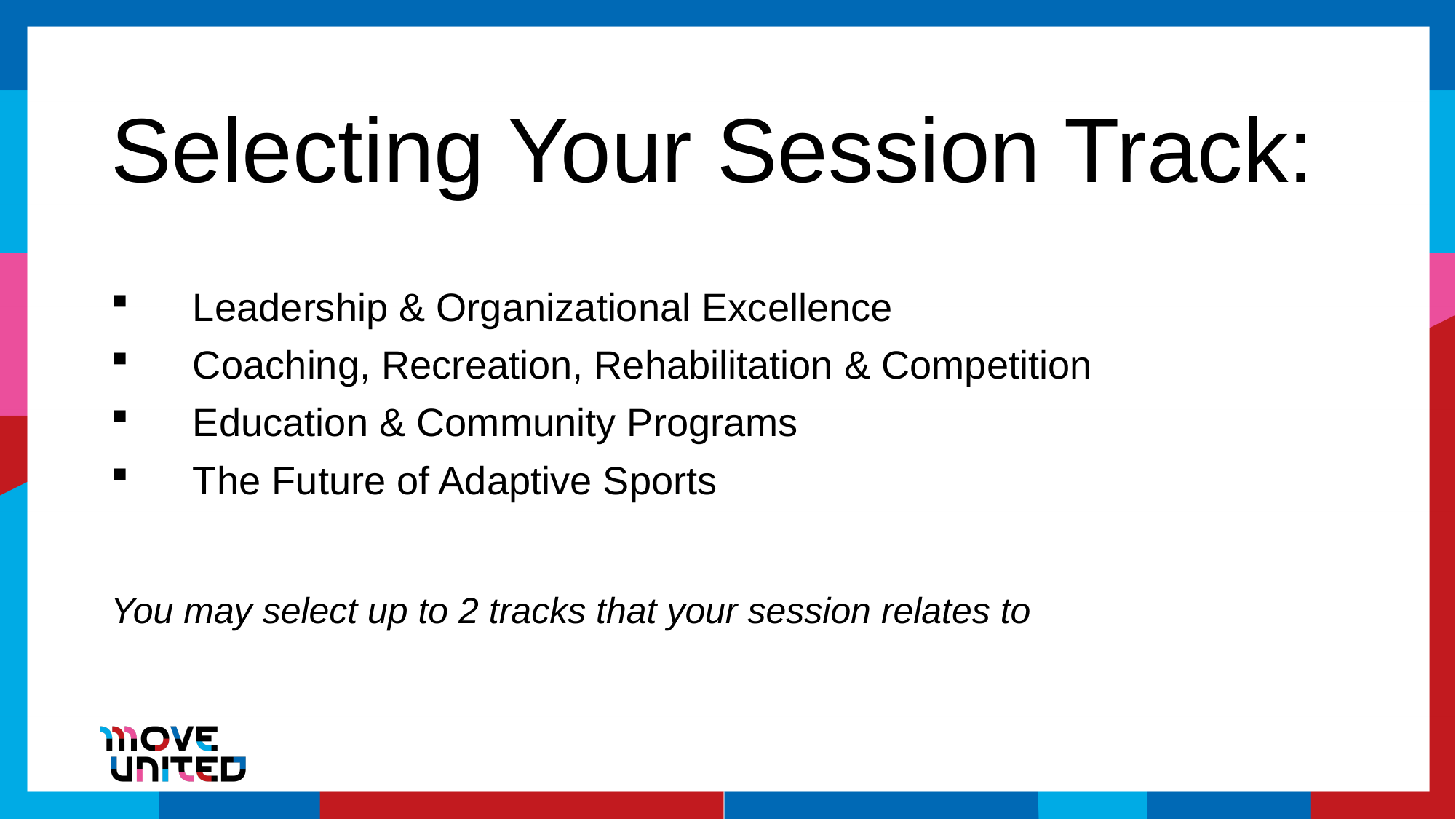

# Selecting Your Session Track:

Leadership & Organizational Excellence
Coaching, Recreation, Rehabilitation & Competition
Education & Community Programs
The Future of Adaptive Sports

You may select up to 2 tracks that your session relates to